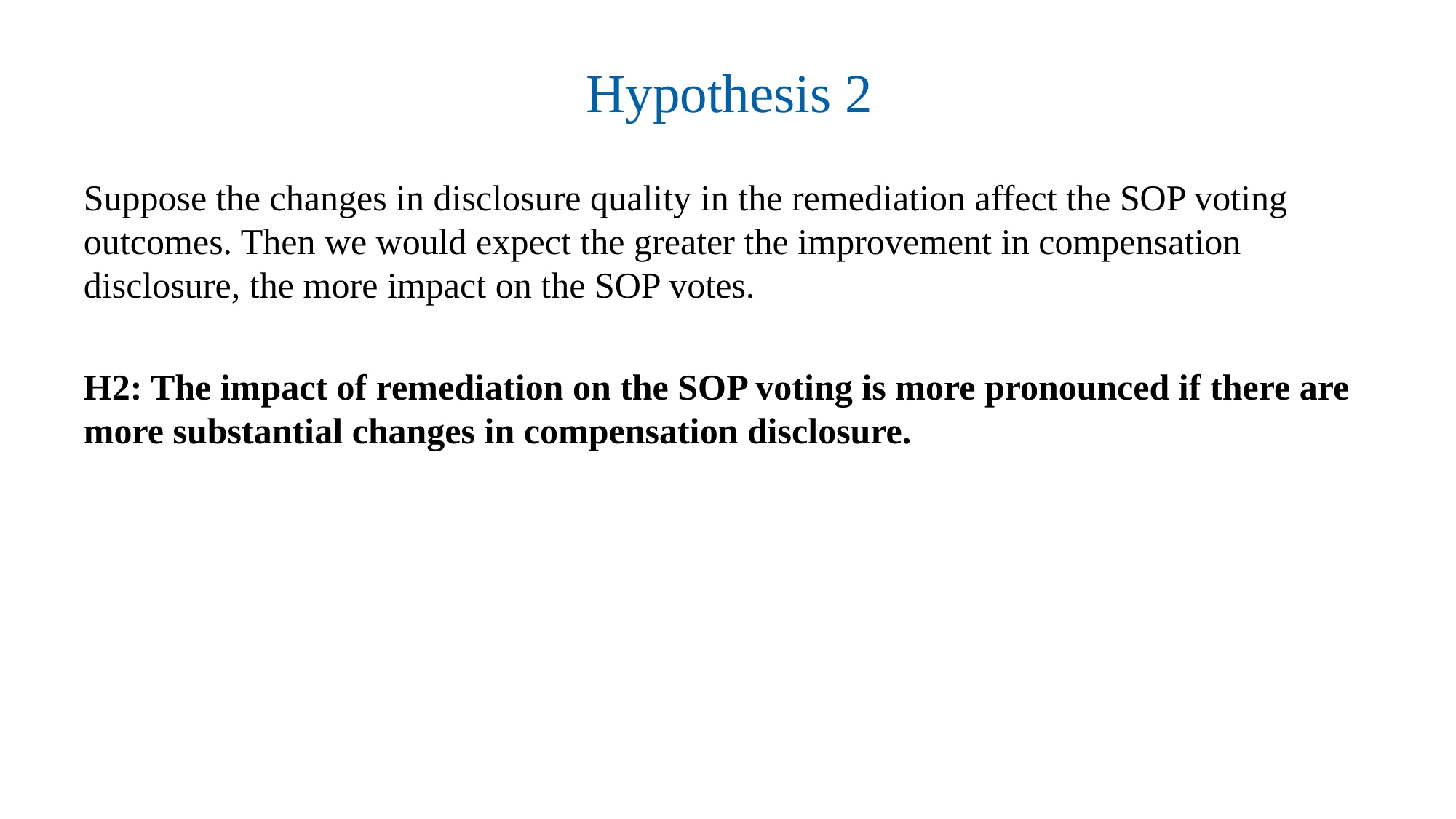

# Hypothesis 2
Suppose the changes in disclosure quality in the remediation affect the SOP voting outcomes. Then we would expect the greater the improvement in compensation disclosure, the more impact on the SOP votes.

H2: The impact of remediation on the SOP voting is more pronounced if there are more substantial changes in compensation disclosure.